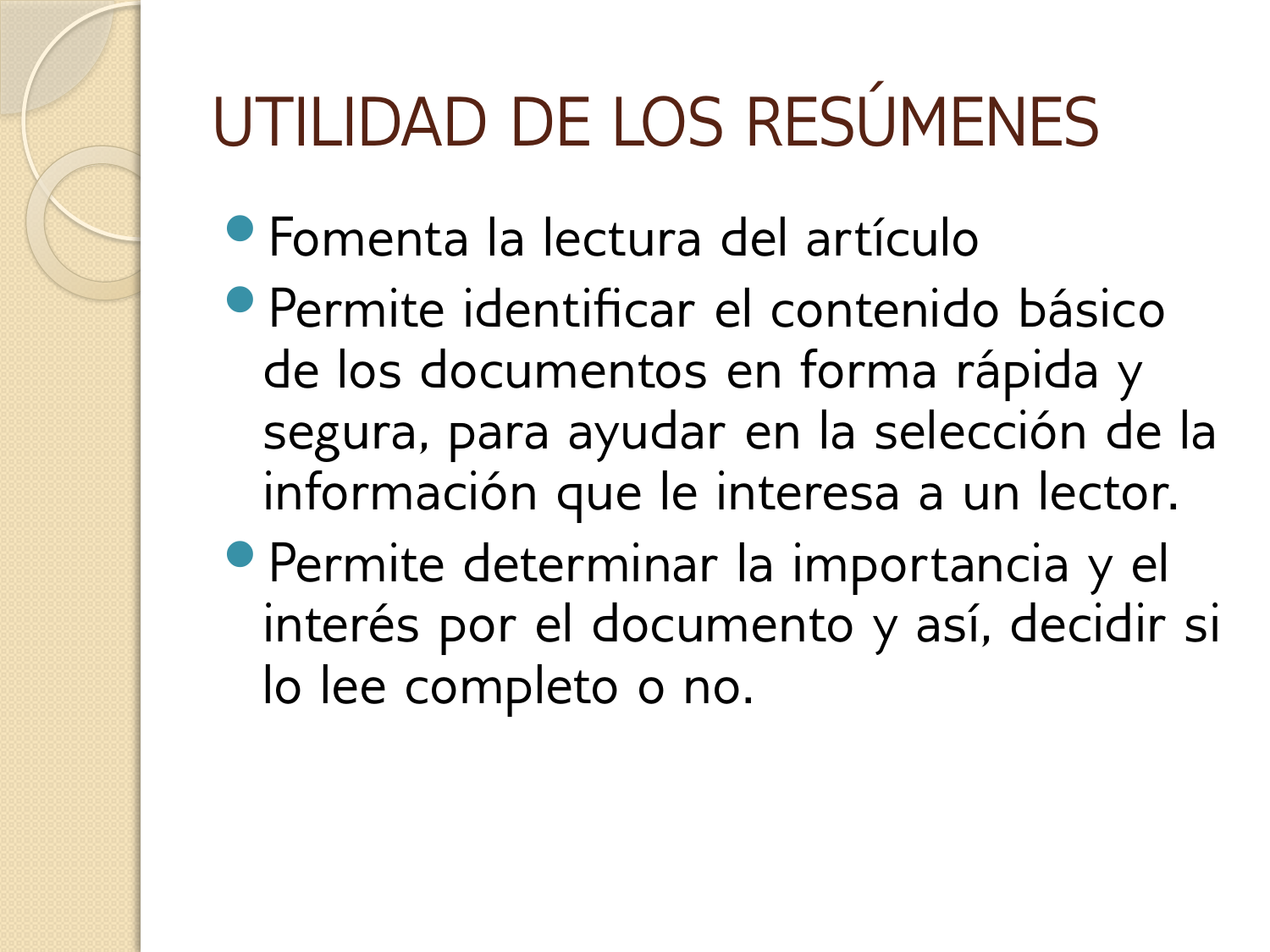

# UTILIDAD DE LOS RESÚMENES
Fomenta la lectura del artículo
Permite identificar el contenido básico de los documentos en forma rápida y segura, para ayudar en la selección de la información que le interesa a un lector.
Permite determinar la importancia y el interés por el documento y así, decidir si lo lee completo o no.